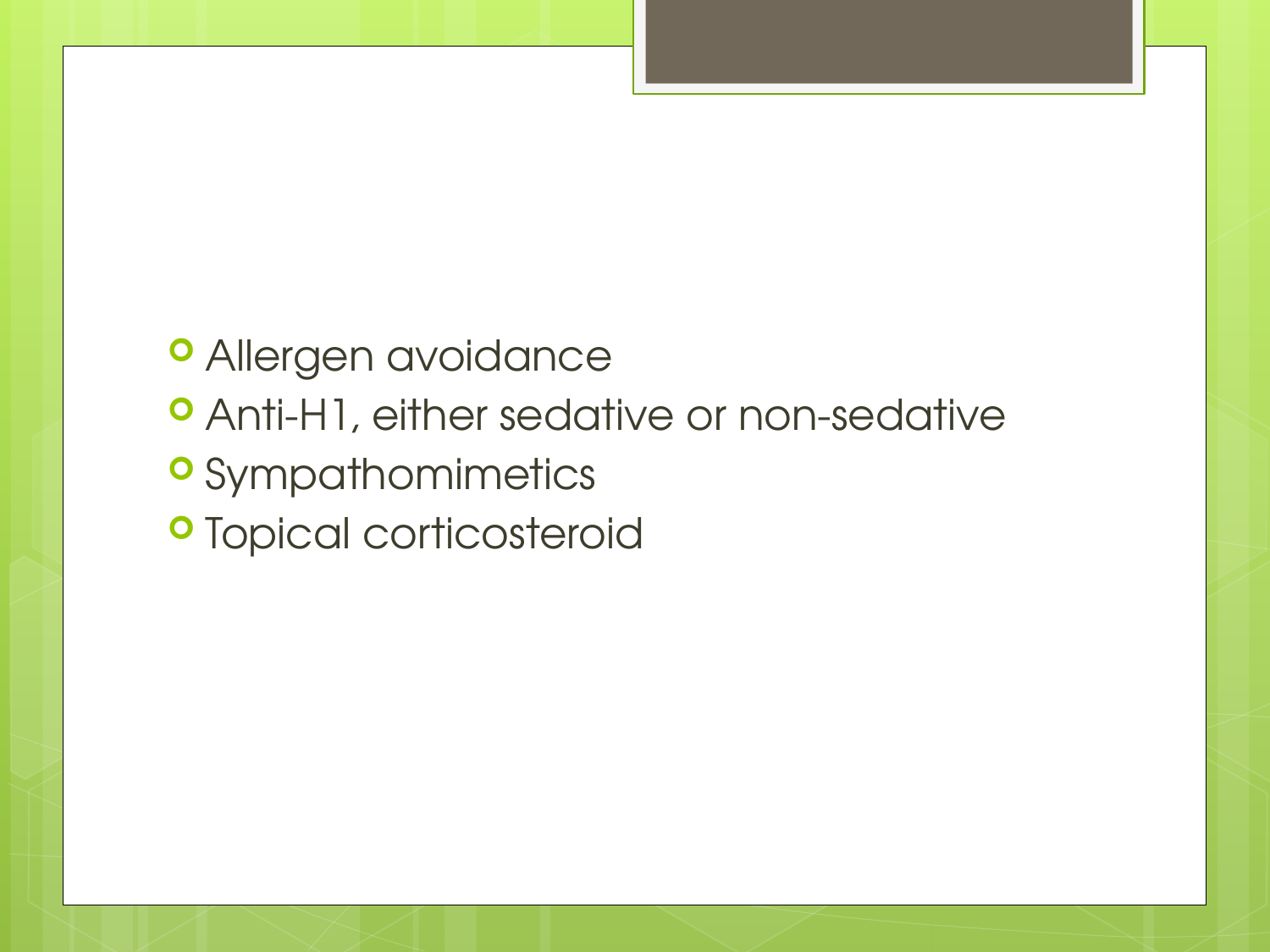

#
Allergen avoidance
Anti-H1, either sedative or non-sedative
Sympathomimetics
Topical corticosteroid